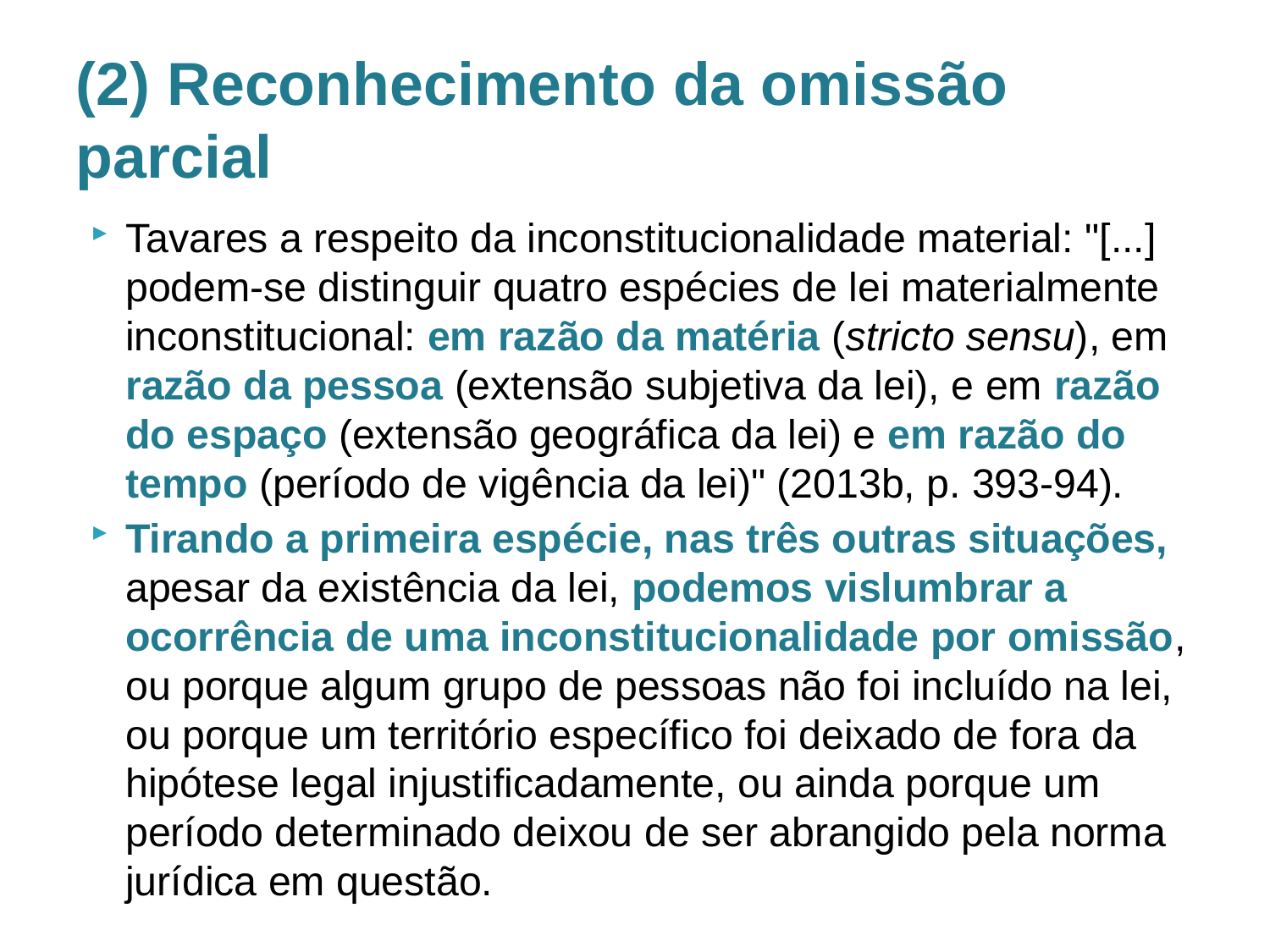

# (2) Reconhecimento da omissão parcial
Tavares a respeito da inconstitucionalidade material: "[...] podem-se distinguir quatro espécies de lei materialmente inconstitucional: em razão da matéria (stricto sensu), em razão da pessoa (extensão subjetiva da lei), e em razão do espaço (extensão geográfica da lei) e em razão do tempo (período de vigência da lei)" (2013b, p. 393-94).
Tirando a primeira espécie, nas três outras situações, apesar da existência da lei, podemos vislumbrar a ocorrência de uma inconstitucionalidade por omissão, ou porque algum grupo de pessoas não foi incluído na lei, ou porque um território específico foi deixado de fora da hipótese legal injustificadamente, ou ainda porque um período determinado deixou de ser abrangido pela norma jurídica em questão.